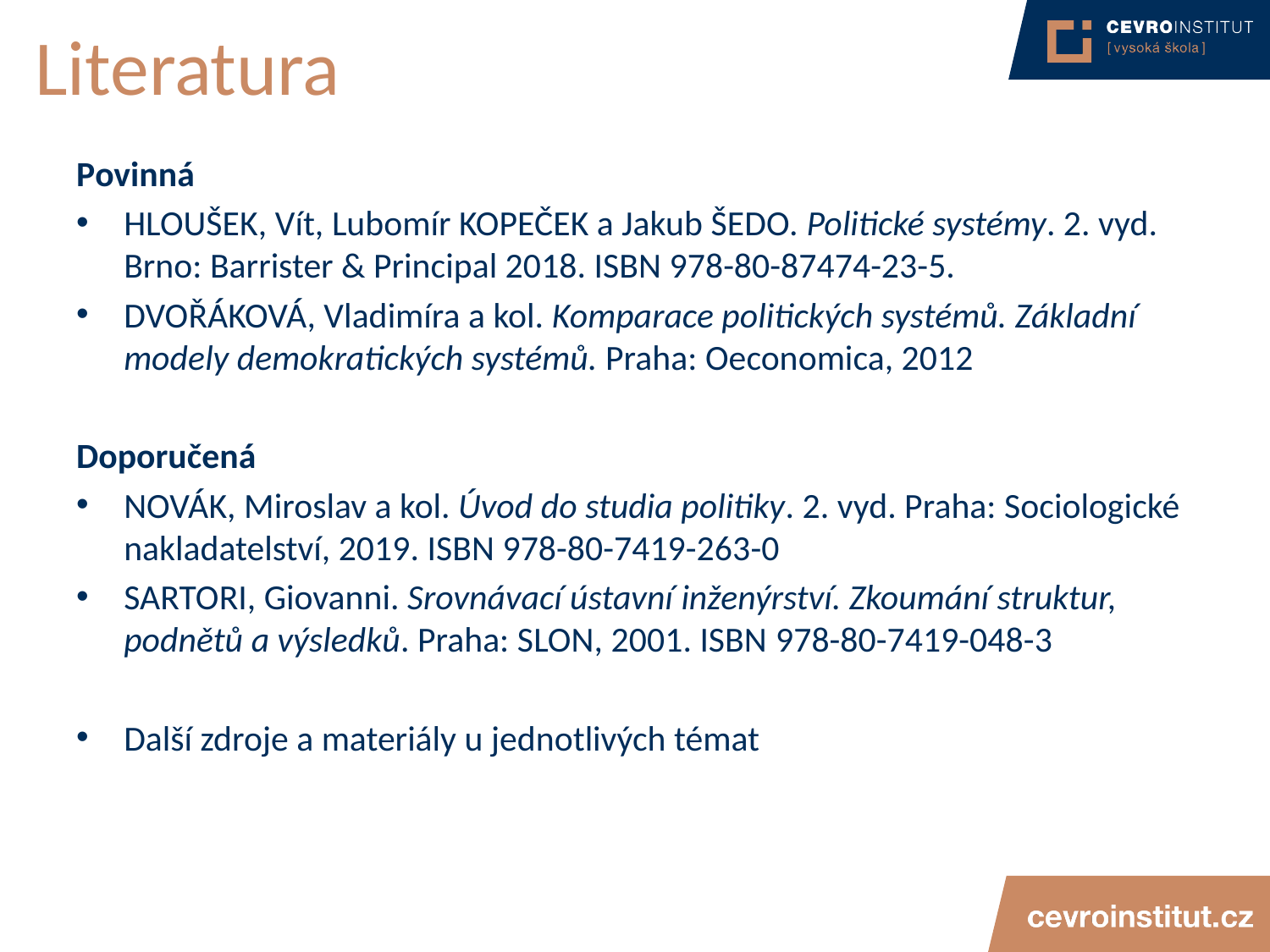

# Literatura
Povinná
HLOUŠEK, Vít, Lubomír KOPEČEK a Jakub ŠEDO. Politické systémy. 2. vyd. Brno: Barrister & Principal 2018. ISBN 978-80-87474-23-5.
Dvořáková, Vladimíra a kol. Komparace politických systémů. Základní modely demokratických systémů. Praha: Oeconomica, 2012

Doporučená
NOVÁK, Miroslav a kol. Úvod do studia politiky. 2. vyd. Praha: Sociologické nakladatelství, 2019. ISBN 978-80-7419-263-0
SARTORI, Giovanni. Srovnávací ústavní inženýrství. Zkoumání struktur, podnětů a výsledků. Praha: SLON, 2001. ISBN 978-80-7419-048-3

Další zdroje a materiály u jednotlivých témat